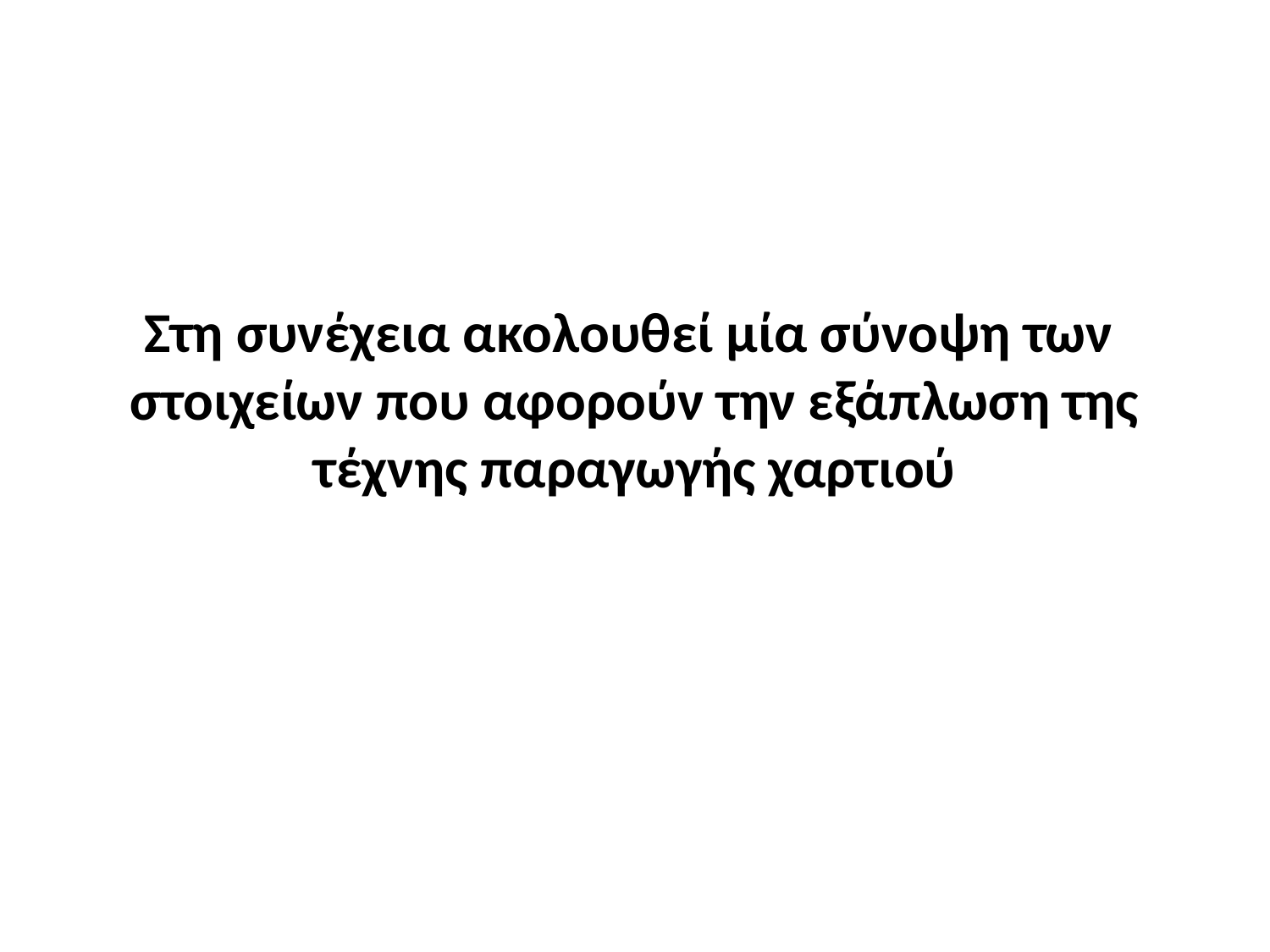

# Στη συνέχεια ακολουθεί μία σύνοψη των  στοιχείων που αφορούν την εξάπλωση της τέχνης παραγωγής χαρτιού